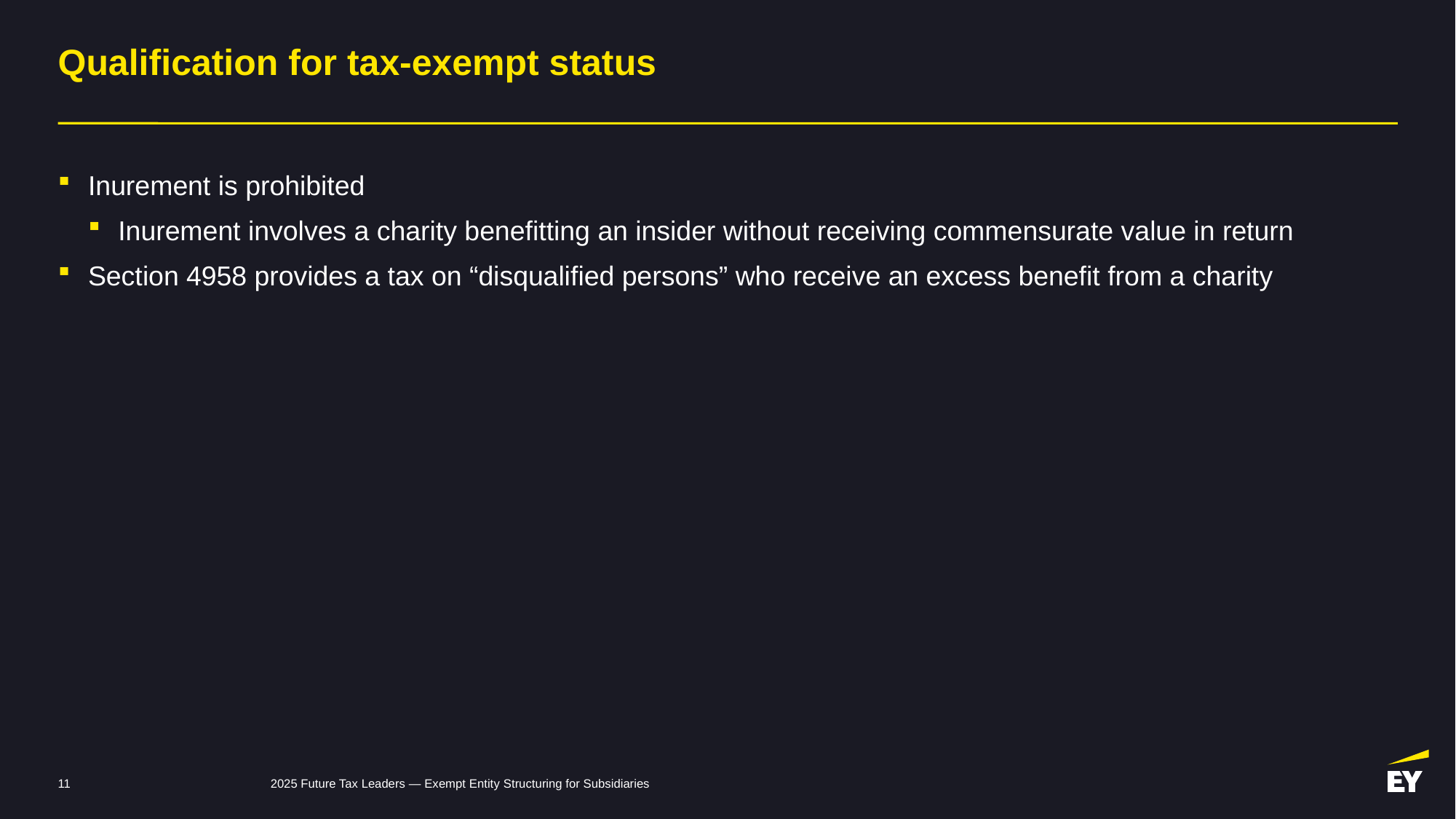

# Qualification for tax-exempt status
Inurement is prohibited
Inurement involves a charity benefitting an insider without receiving commensurate value in return
Section 4958 provides a tax on “disqualified persons” who receive an excess benefit from a charity
11